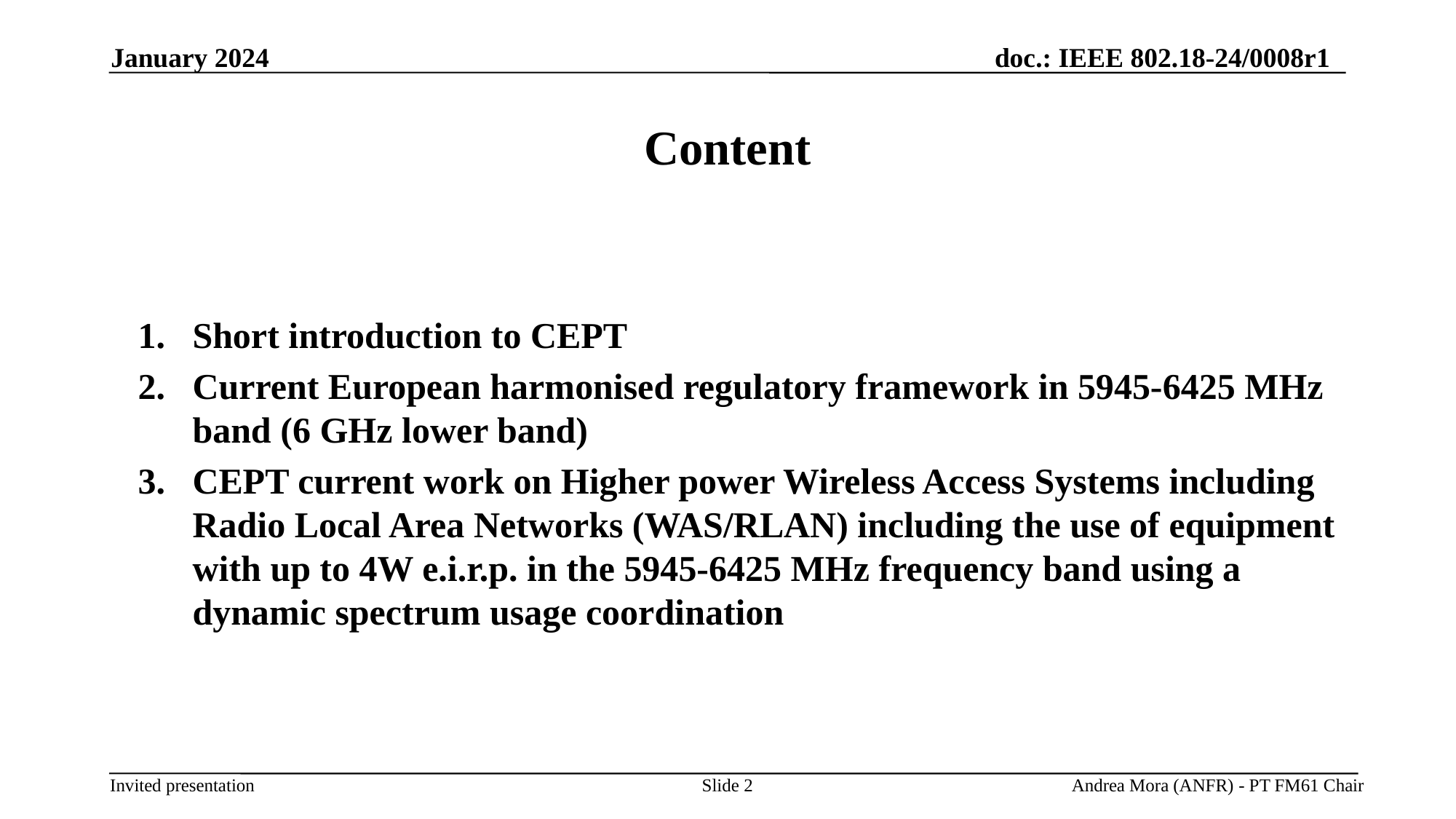

Content
January 2024

Short introduction to CEPT
Current European harmonised regulatory framework in 5945-6425 MHz band (6 GHz lower band)
CEPT current work on Higher power Wireless Access Systems including Radio Local Area Networks (WAS/RLAN) including the use of equipment with up to 4W e.i.r.p. in the 5945-6425 MHz frequency band using a dynamic spectrum usage coordination

Slide 2
Andrea Mora (ANFR) - PT FM61 Chair